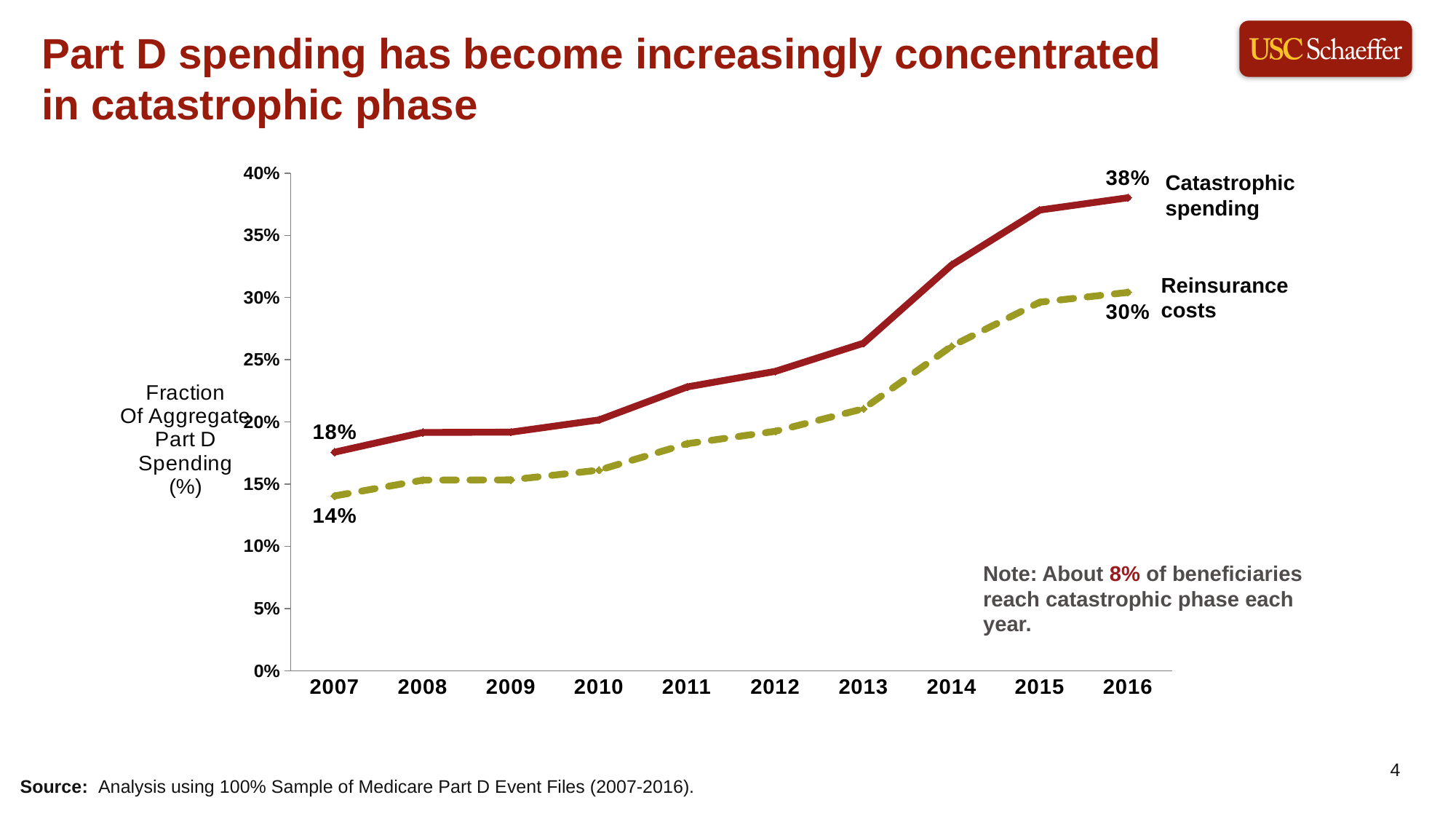

Part D spending has become increasingly concentrated in catastrophic phase

### Chart

| Category | % of Total Spending Occurring in Catastrophic | % of Total Spending Paid by Federal Reinsurance  |
|---|---|---|
| 2007 | 0.1757753 | 0.14062024 |
| 2008 | 0.1915935 | 0.15327480000000002 |
| 2009 | 0.1918235 | 0.1534588 |
| 2010 | 0.201667 | 0.16133360000000002 |
| 2011 | 0.2281638 | 0.18253104 |
| 2012 | 0.2406725 | 0.19253800000000001 |
| 2013 | 0.2633128 | 0.21065024000000002 |
| 2014 | 0.3261378 | 0.26091024 |
| 2015 | 0.3702963 | 0.29623704 |
| 2016 | 0.3801634194088133 | 0.30413073552705067 |
Catastrophic spending
Reinsurance costs
Note: About 8% of beneficiaries reach catastrophic phase each year.
Source:  Analysis using 100% Sample of Medicare Part D Event Files (2007-2016).